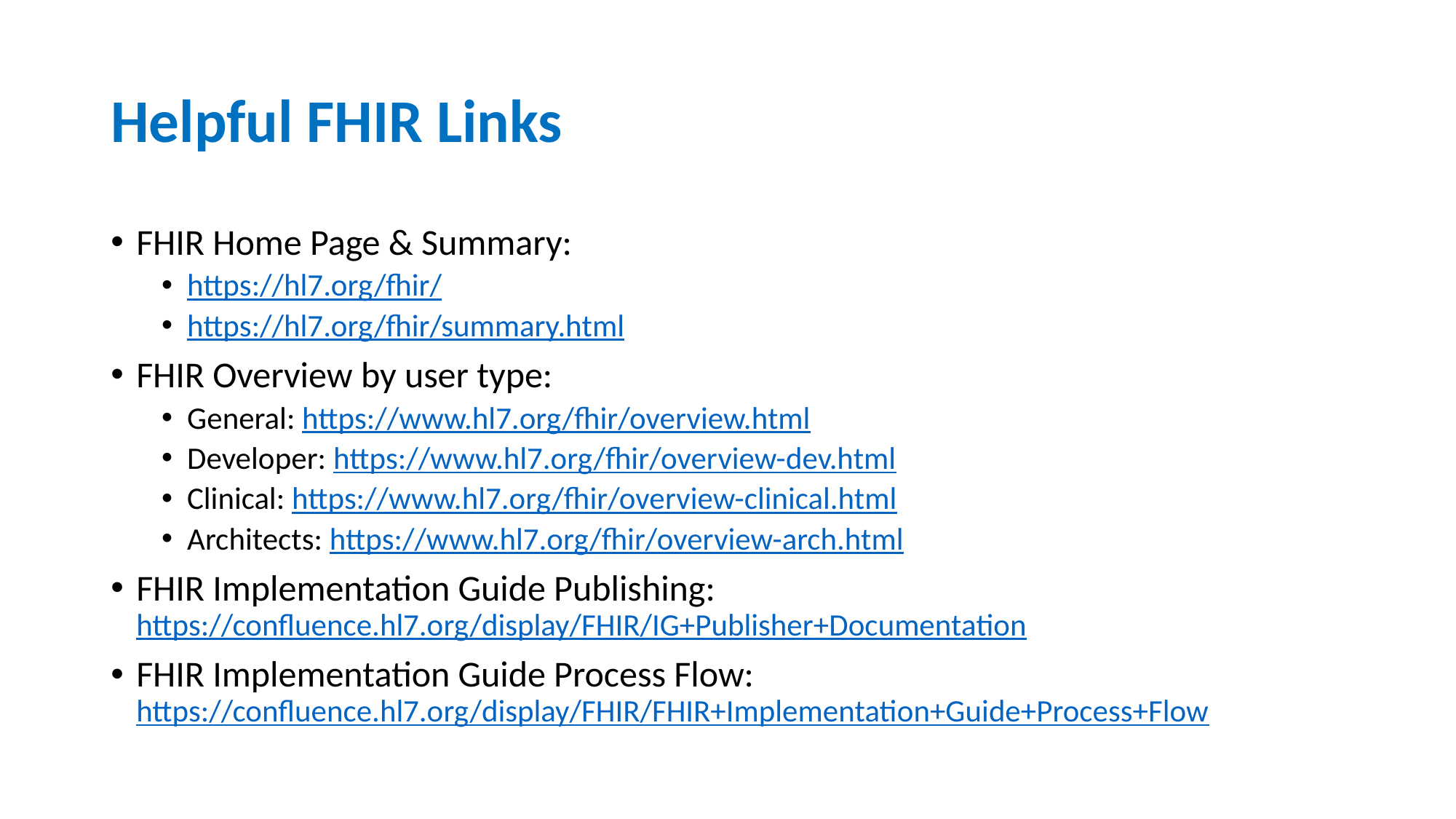

# Helpful FHIR Links
FHIR Home Page & Summary:
https://hl7.org/fhir/
https://hl7.org/fhir/summary.html
FHIR Overview by user type:
General: https://www.hl7.org/fhir/overview.html
Developer: https://www.hl7.org/fhir/overview-dev.html
Clinical: https://www.hl7.org/fhir/overview-clinical.html
Architects: https://www.hl7.org/fhir/overview-arch.html
FHIR Implementation Guide Publishing: https://confluence.hl7.org/display/FHIR/IG+Publisher+Documentation
FHIR Implementation Guide Process Flow: https://confluence.hl7.org/display/FHIR/FHIR+Implementation+Guide+Process+Flow